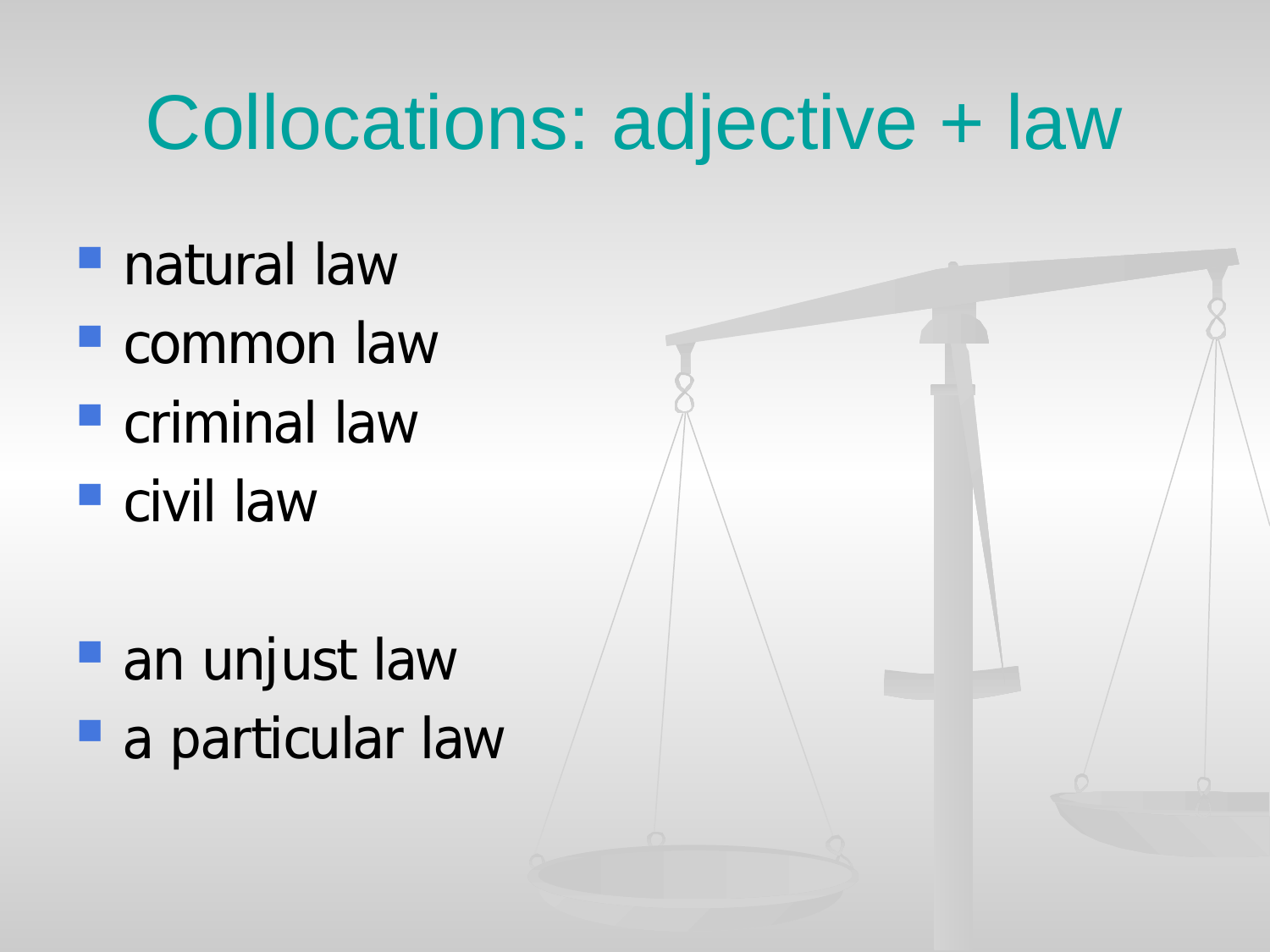

# Collocations: adjective + law
natural law
common law
criminal law
civil law

an unjust law
a particular law